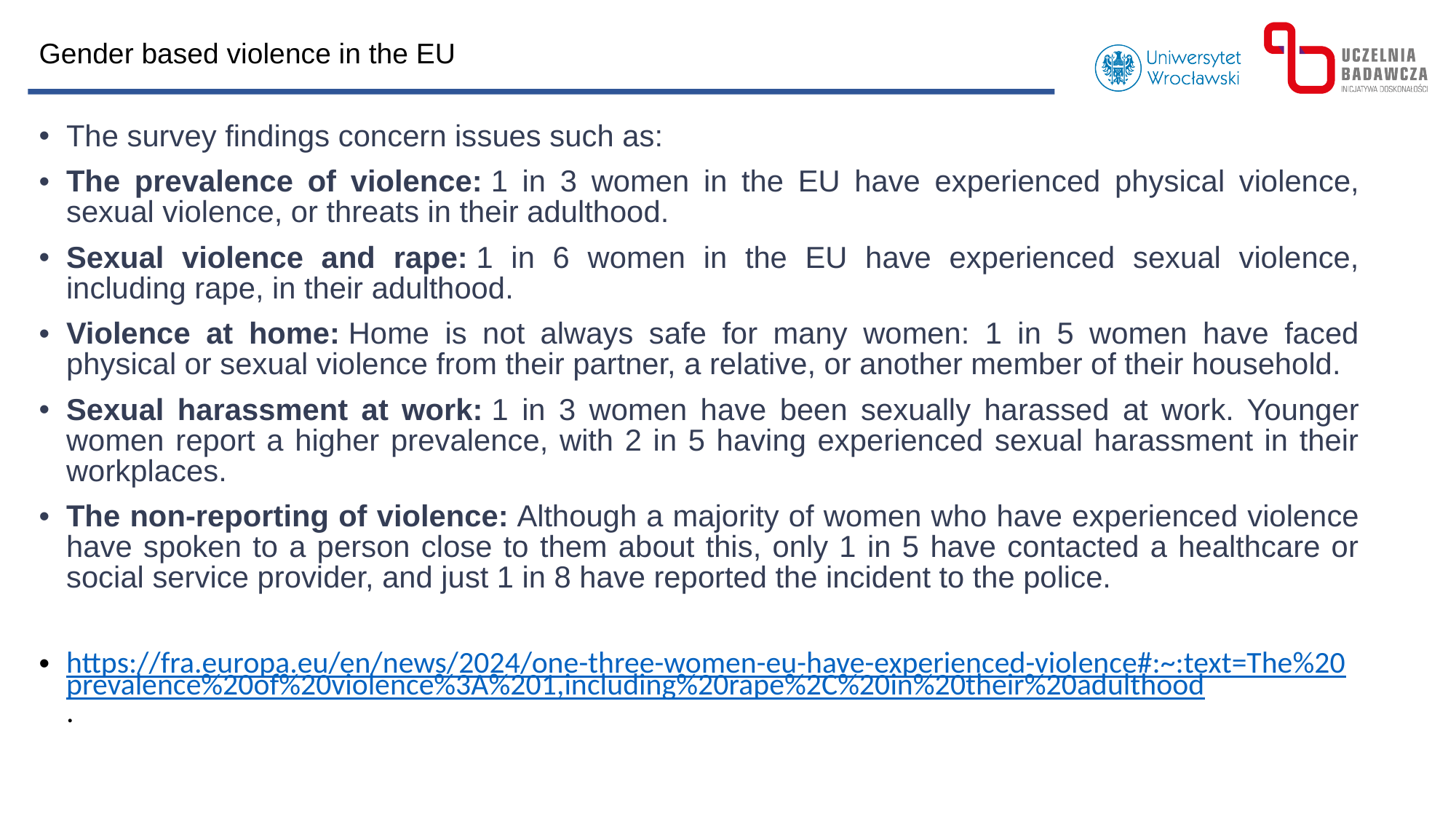

Gender based violence in the EU
The survey findings concern issues such as:
The prevalence of violence: 1 in 3 women in the EU have experienced physical violence, sexual violence, or threats in their adulthood.
Sexual violence and rape: 1 in 6 women in the EU have experienced sexual violence, including rape, in their adulthood.
Violence at home: Home is not always safe for many women: 1 in 5 women have faced physical or sexual violence from their partner, a relative, or another member of their household.
Sexual harassment at work: 1 in 3 women have been sexually harassed at work. Younger women report a higher prevalence, with 2 in 5 having experienced sexual harassment in their workplaces.
The non-reporting of violence: Although a majority of women who have experienced violence have spoken to a person close to them about this, only 1 in 5 have contacted a healthcare or social service provider, and just 1 in 8 have reported the incident to the police.

https://fra.europa.eu/en/news/2024/one-three-women-eu-have-experienced-violence#:~:text=The%20prevalence%20of%20violence%3A%201,including%20rape%2C%20in%20their%20adulthood.